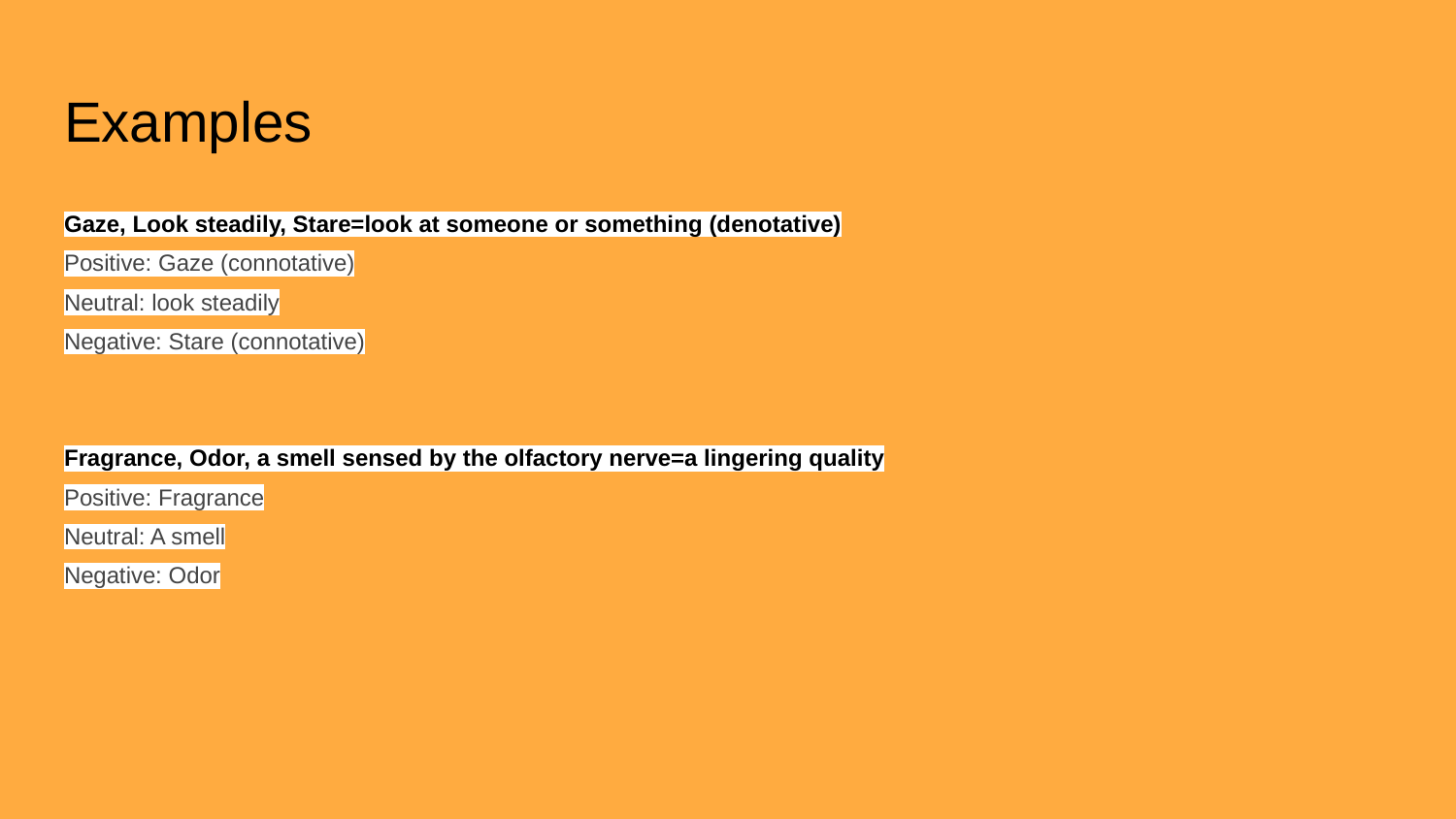

# Examples
Gaze, Look steadily, Stare=look at someone or something (denotative)
Positive: Gaze (connotative)
Neutral: look steadily
Negative: Stare (connotative)

Fragrance, Odor, a smell sensed by the olfactory nerve=a lingering quality
Positive: Fragrance
Neutral: A smell
Negative: Odor